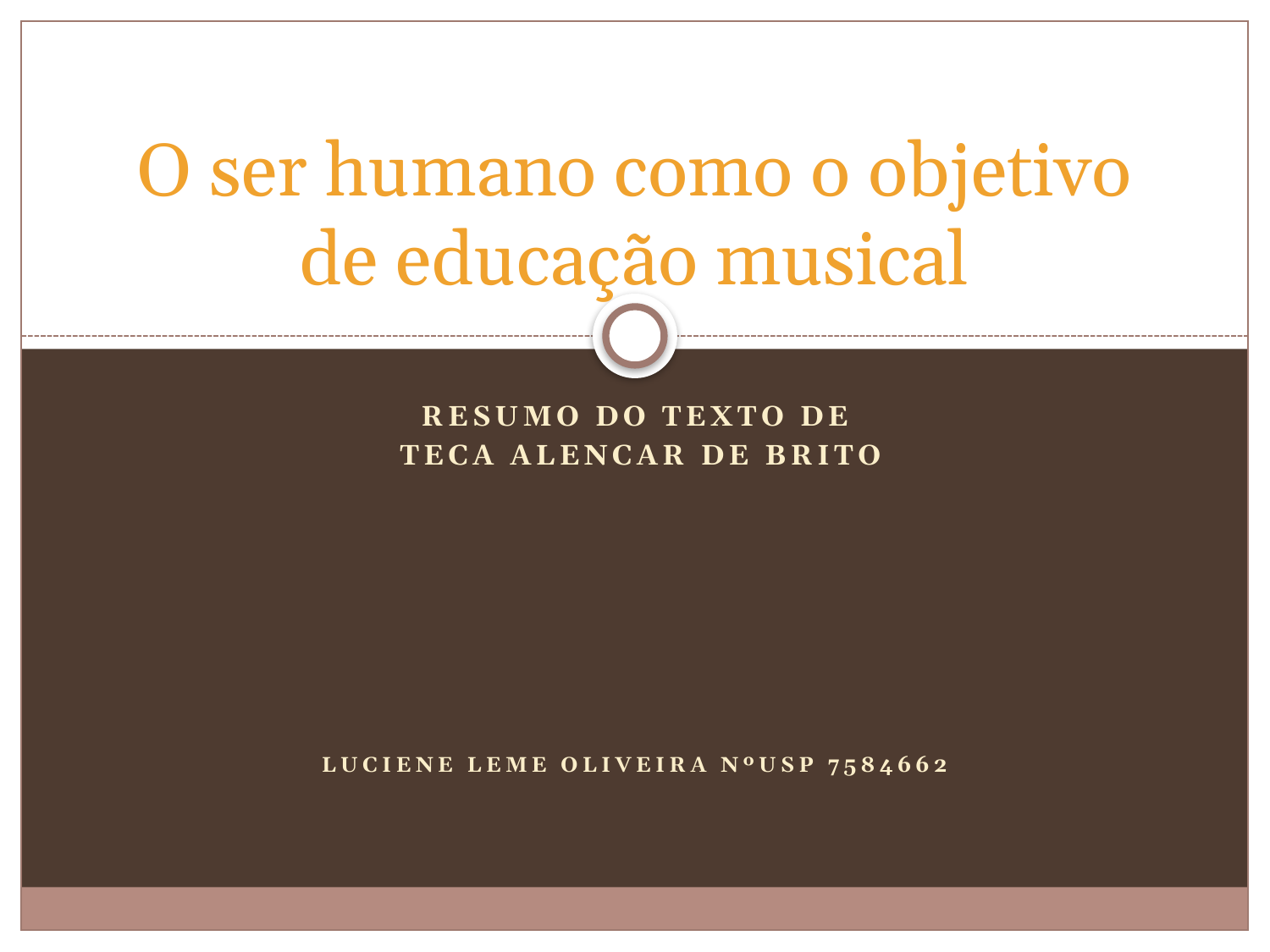

# O ser humano como o objetivo de educação musical
RESUMO DO TEXTO DE
 Teca Alencar de brito

Luciene leme oliveira nºusp 7584662